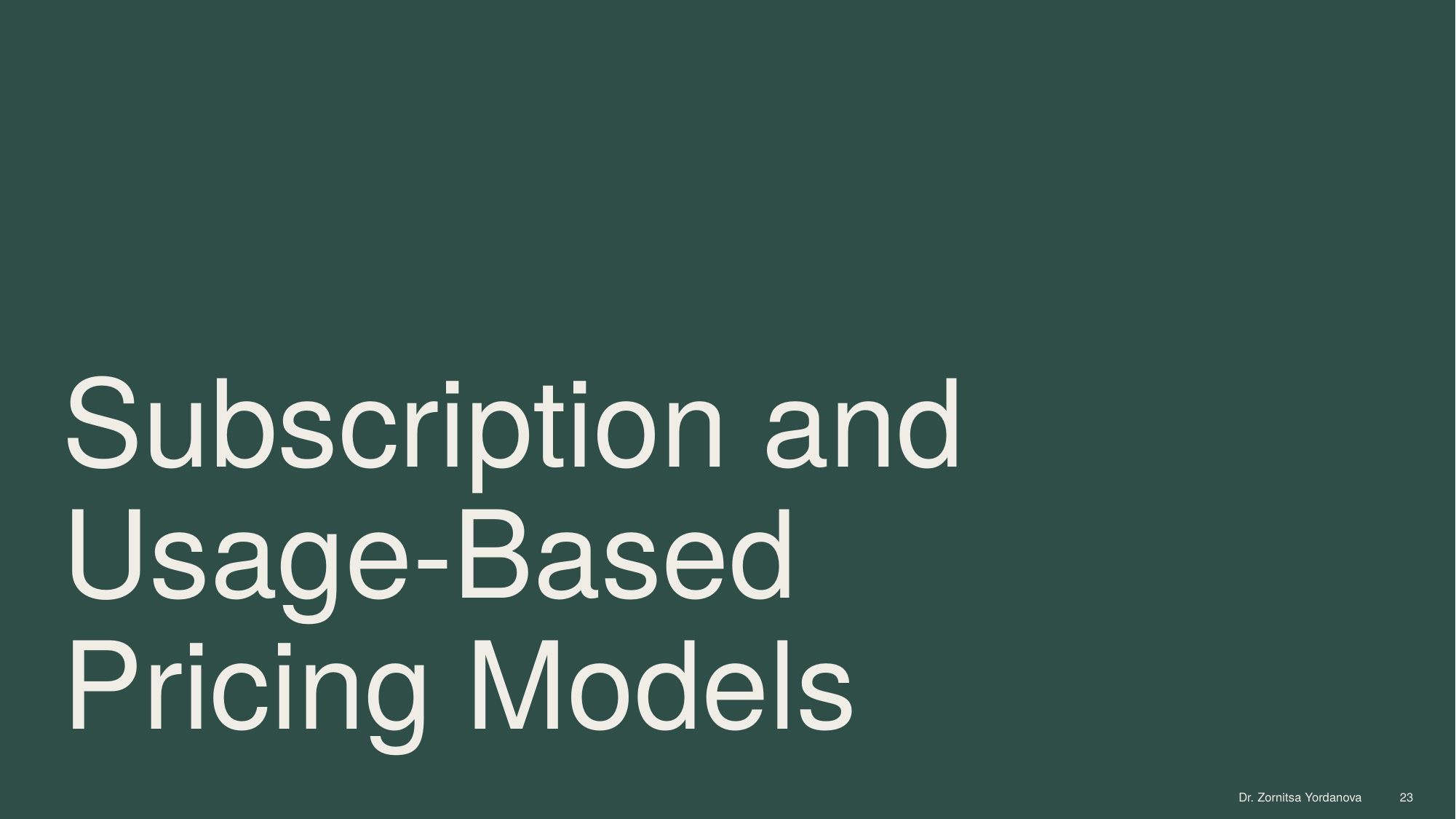

# Subscription and Usage-Based Pricing Models
Dr. Zornitsa Yordanova
23